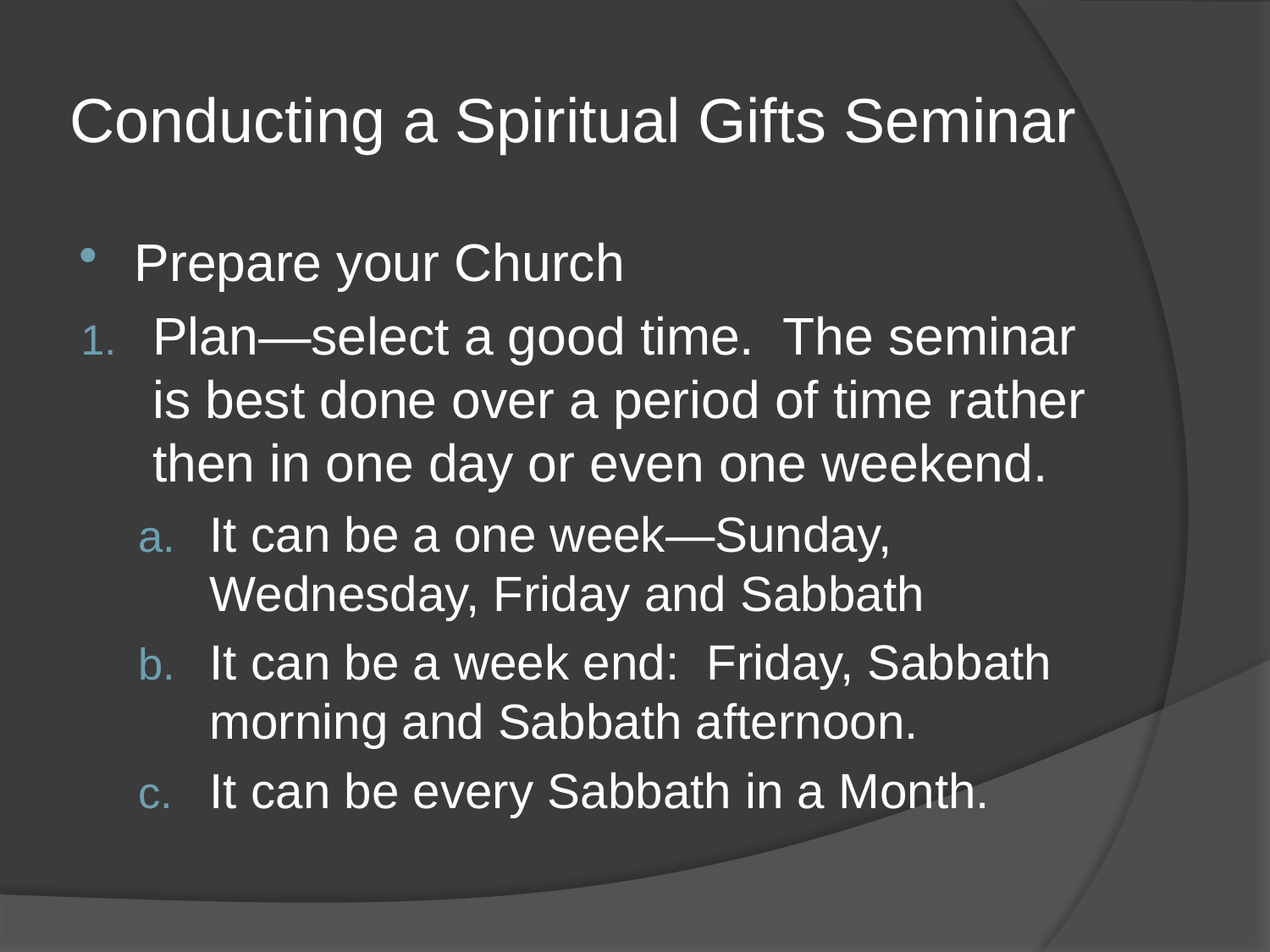

# Conducting a Spiritual Gifts Seminar
Prepare your Church
Plan—select a good time.  The seminar is best done over a period of time rather then in one day or even one weekend.
It can be a one week—Sunday, Wednesday, Friday and Sabbath
It can be a week end:  Friday, Sabbath morning and Sabbath afternoon.
It can be every Sabbath in a Month.